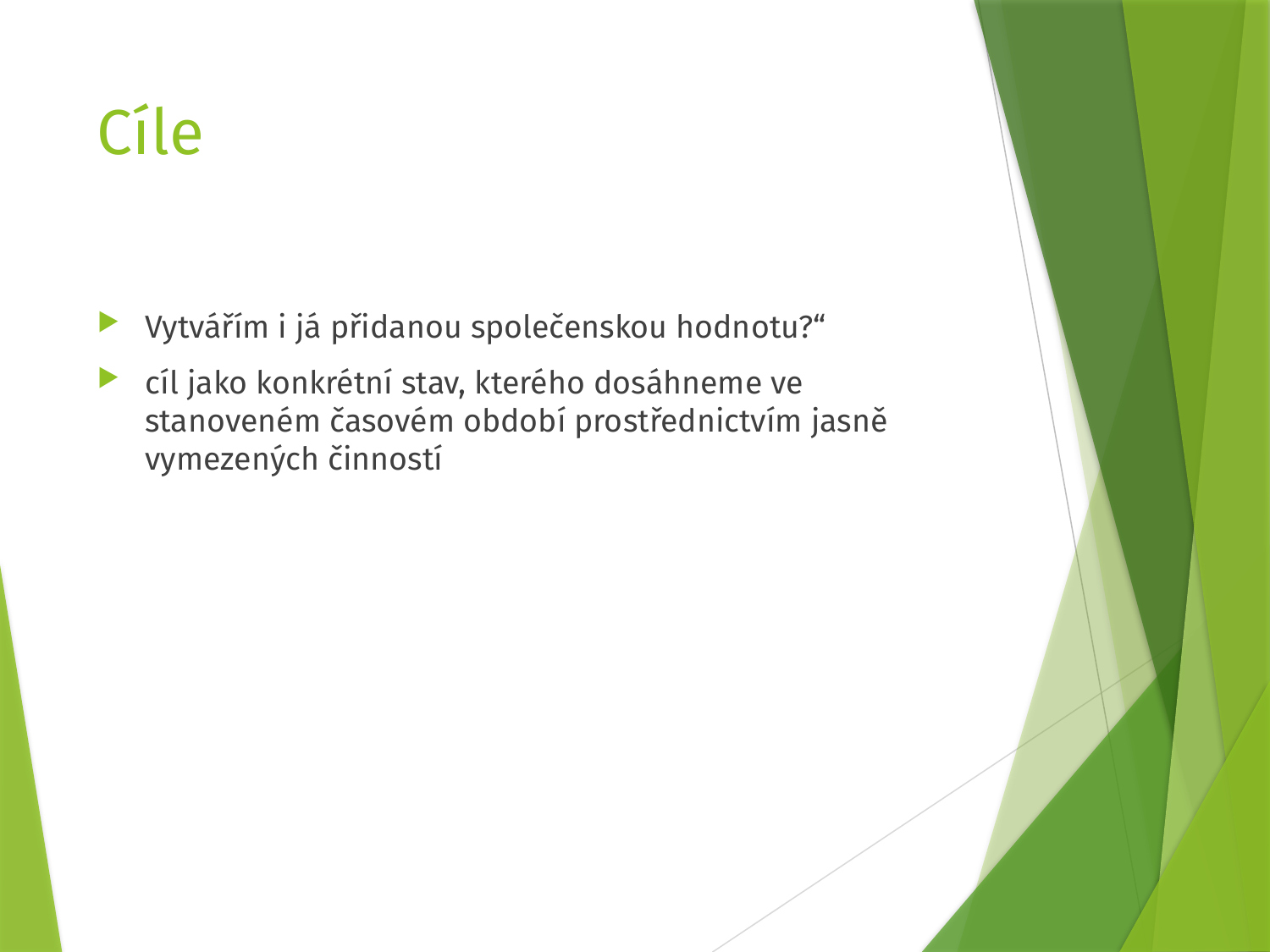

# Cíle
Vytvářím i já přidanou společenskou hodnotu?“
cíl jako konkrétní stav, kterého dosáhneme ve stanoveném časovém období prostřednictvím jasně vymezených činností